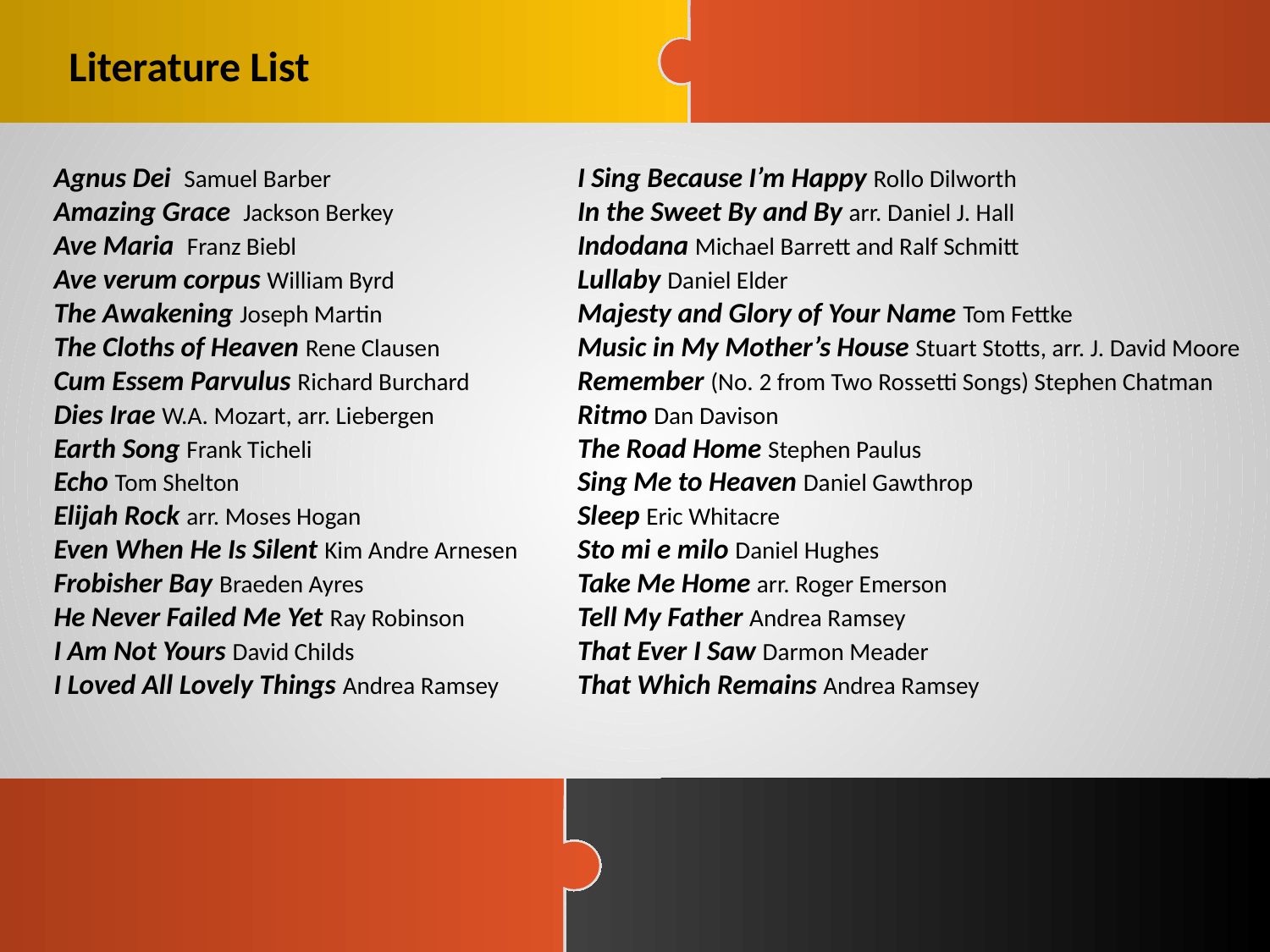

Literature List
Agnus Dei  Samuel Barber
Amazing Grace  Jackson Berkey
Ave Maria  Franz Biebl
Ave verum corpus William Byrd
The Awakening Joseph Martin
The Cloths of Heaven Rene Clausen
Cum Essem Parvulus Richard Burchard
Dies Irae W.A. Mozart, arr. Liebergen
Earth Song Frank Ticheli
Echo Tom Shelton
Elijah Rock arr. Moses Hogan
Even When He Is Silent Kim Andre Arnesen
Frobisher Bay Braeden Ayres
He Never Failed Me Yet Ray Robinson
I Am Not Yours David Childs
I Loved All Lovely Things Andrea Ramsey
I Sing Because I’m Happy Rollo Dilworth
In the Sweet By and By arr. Daniel J. Hall
Indodana Michael Barrett and Ralf Schmitt
Lullaby Daniel Elder
Majesty and Glory of Your Name Tom Fettke
Music in My Mother’s House Stuart Stotts, arr. J. David Moore
Remember (No. 2 from Two Rossetti Songs) Stephen Chatman
Ritmo Dan Davison
The Road Home Stephen Paulus
Sing Me to Heaven Daniel Gawthrop
Sleep Eric Whitacre
Sto mi e milo Daniel Hughes
Take Me Home arr. Roger Emerson
Tell My Father Andrea Ramsey
That Ever I Saw Darmon Meader
That Which Remains Andrea Ramsey